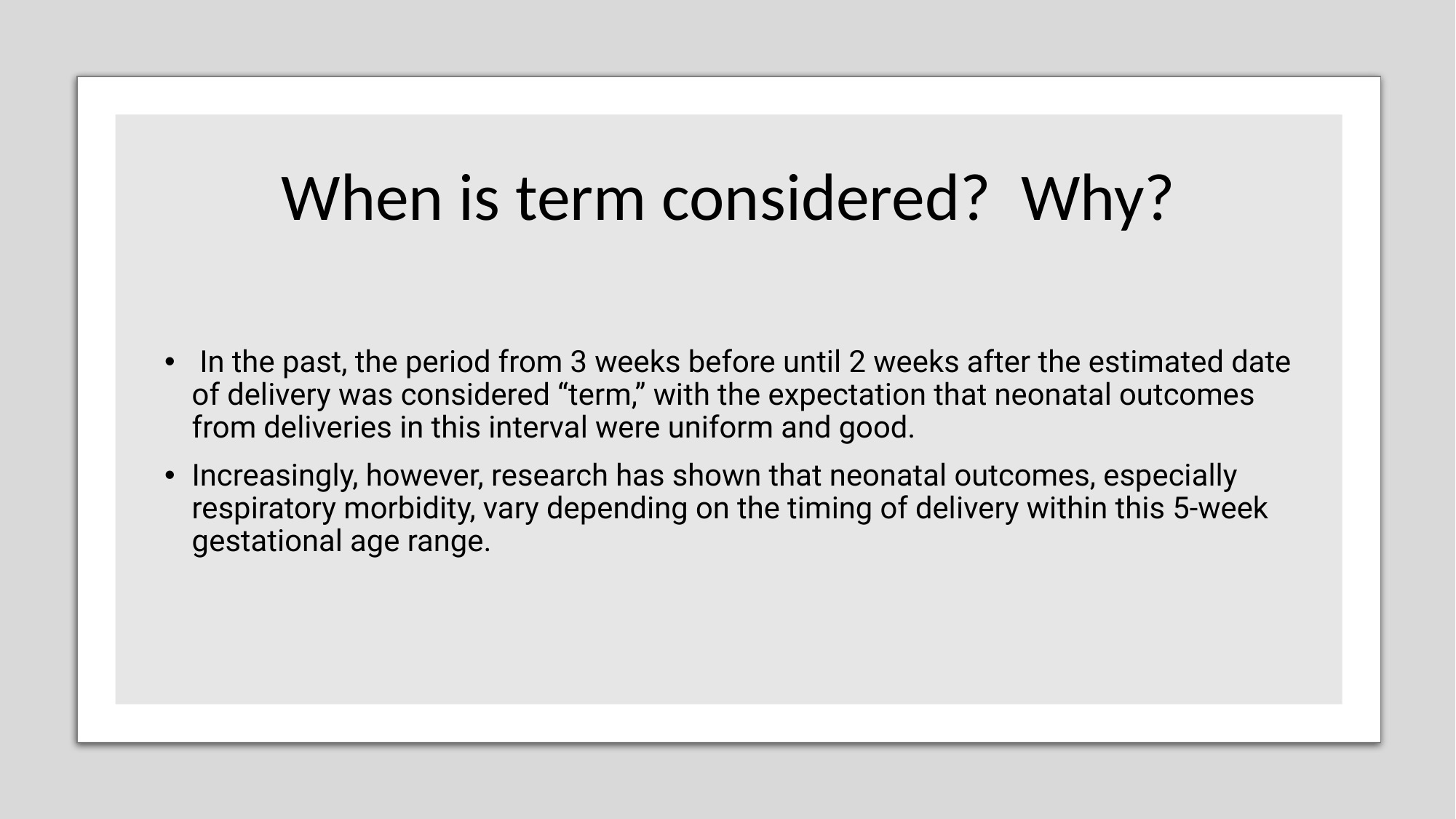

# When is term considered?  Why?
 In the past, the period from 3 weeks before until 2 weeks after the estimated date of delivery was considered “term,” with the expectation that neonatal outcomes from deliveries in this interval were uniform and good.
Increasingly, however, research has shown that neonatal outcomes, especially respiratory morbidity, vary depending on the timing of delivery within this 5-week gestational age range.